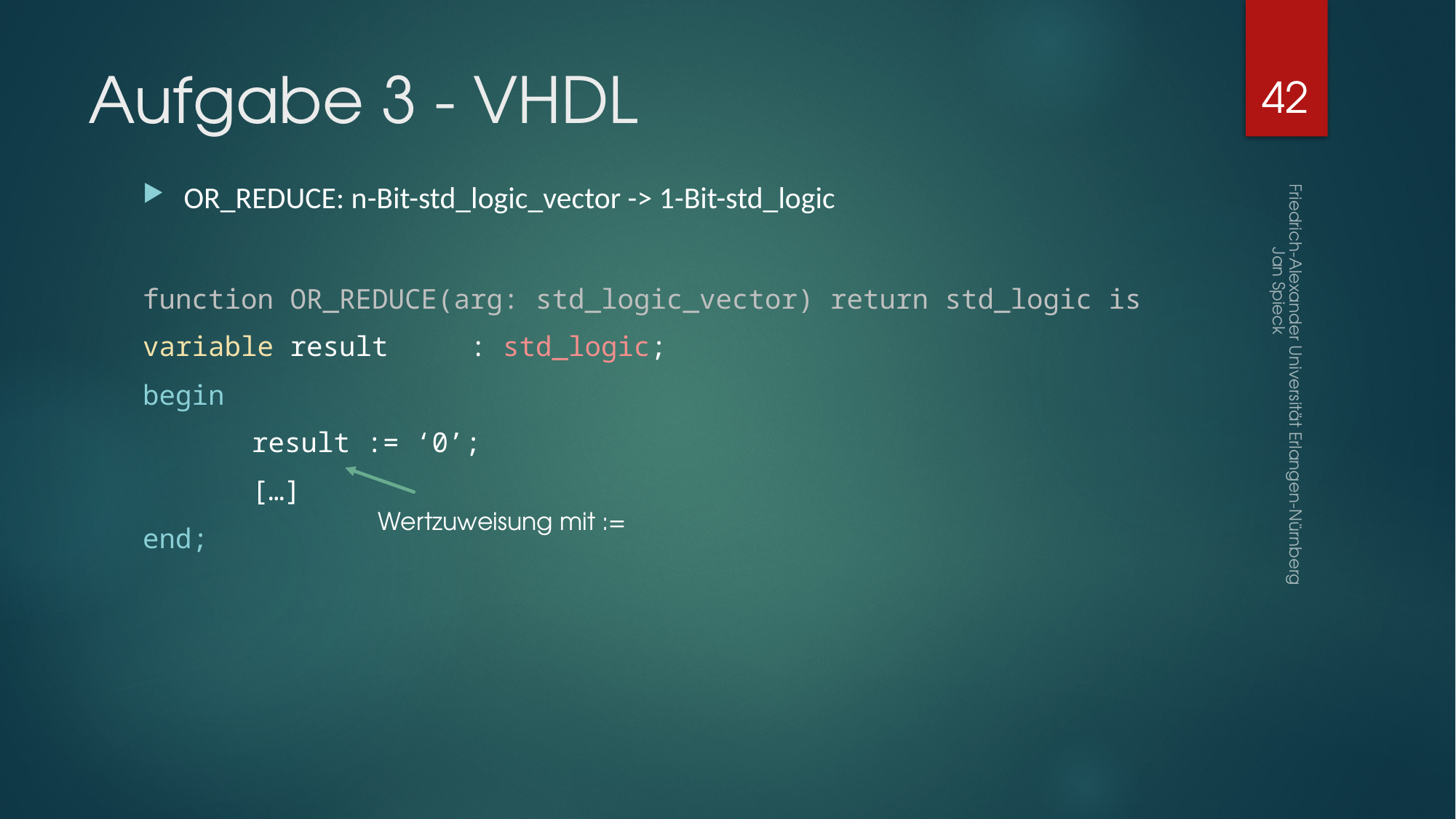

42
# Aufgabe 3 - VHDL
OR_REDUCE: n-Bit-std_logic_vector -> 1-Bit-std_logic

function OR_REDUCE(arg: std_logic_vector) return std_logic is
variable result	: std_logic;
begin
	result := ‘0’;
	[…]
end;
Friedrich-Alexander Universität Erlangen-Nürnberg                      Jan Spieck
Wertzuweisung mit :=